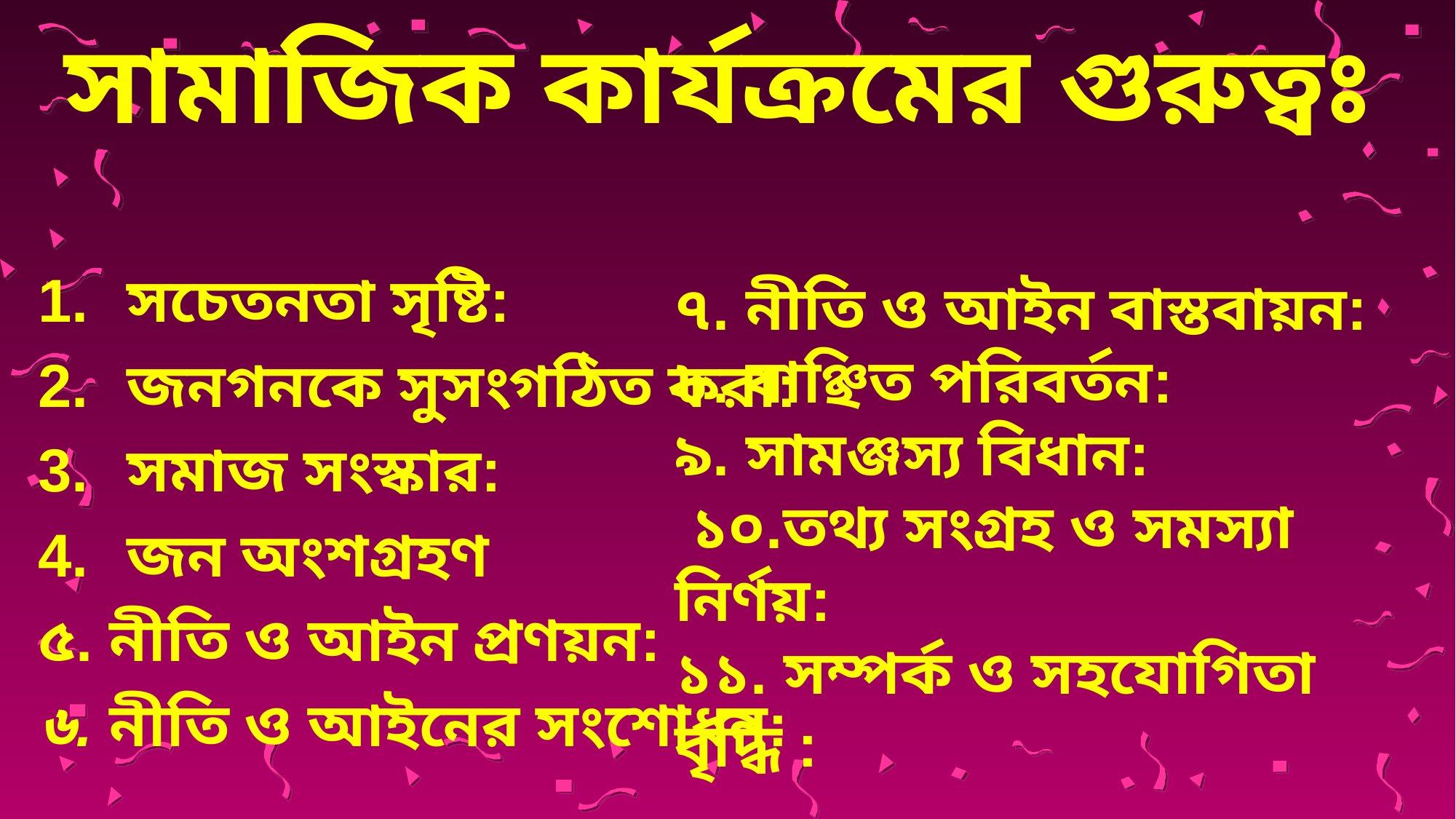

# সামাজিক কার্যক্রমের গুরুত্বঃ

সচেতনতা সৃষ্টি:
জনগনকে সুসংগঠিত করা:
সমাজ সংস্কার:
জন অংশগ্রহণ
৫. নীতি ও আইন প্রণয়ন:
৬. নীতি ও আইনের সংশোধন:

৭. নীতি ও আইন বাস্তবায়ন:
৮. বাঞ্ছিত পরিবর্তন:
৯. সামঞ্জস্য বিধান:
 ১০.তথ্য সংগ্রহ ও সমস্যা নির্ণয়:
১১. সম্পর্ক ও সহযোগিতা বৃদ্ধি :